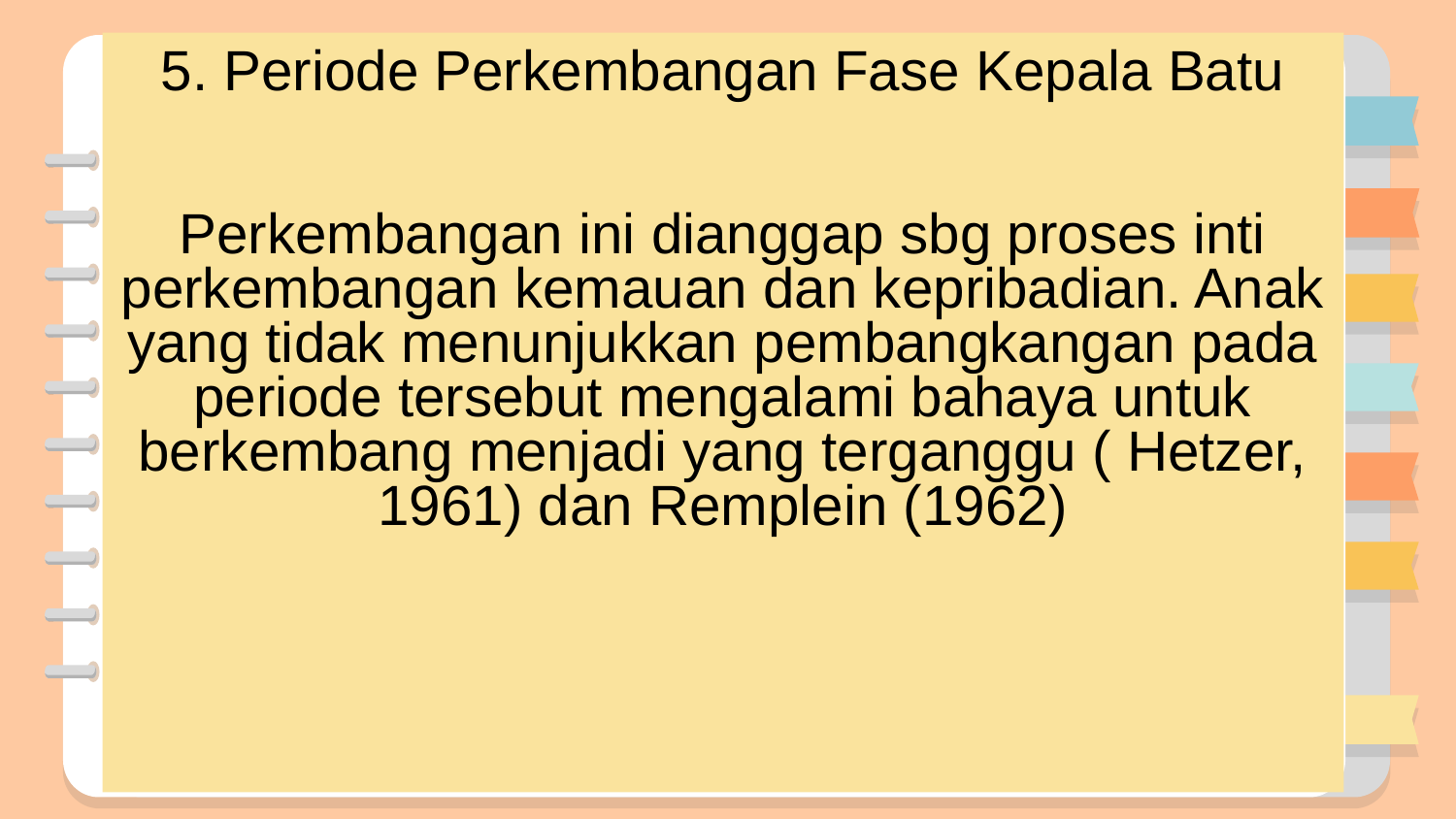

# 5. Periode Perkembangan Fase Kepala Batu Perkembangan ini dianggap sbg proses inti perkembangan kemauan dan kepribadian. Anak yang tidak menunjukkan pembangkangan pada periode tersebut mengalami bahaya untuk berkembang menjadi yang terganggu ( Hetzer, 1961) dan Remplein (1962)